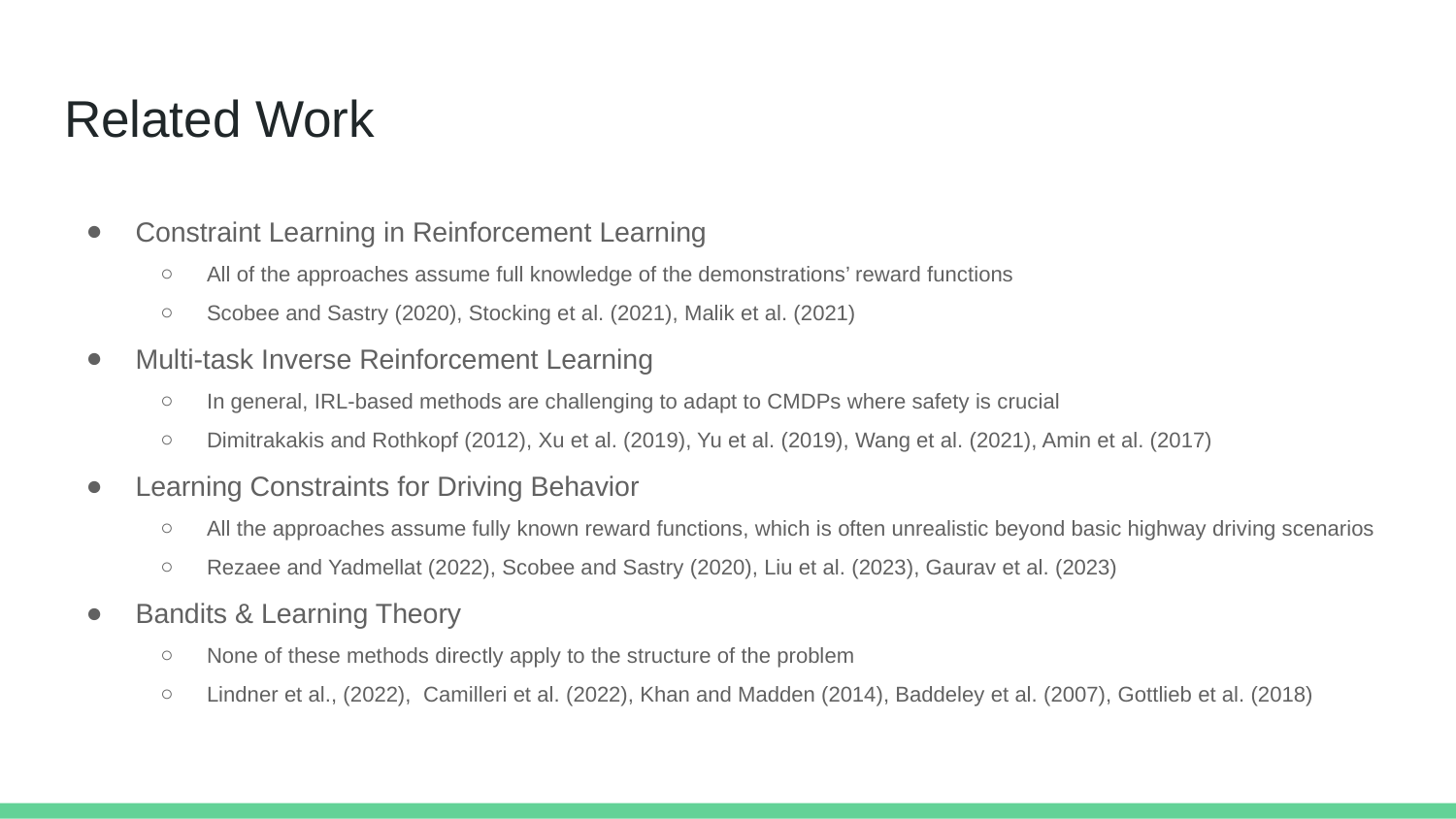

# Related Work
Constraint Learning in Reinforcement Learning
All of the approaches assume full knowledge of the demonstrations’ reward functions
Scobee and Sastry (2020), Stocking et al. (2021), Malik et al. (2021)
Multi-task Inverse Reinforcement Learning
In general, IRL-based methods are challenging to adapt to CMDPs where safety is crucial
Dimitrakakis and Rothkopf (2012), Xu et al. (2019), Yu et al. (2019), Wang et al. (2021), Amin et al. (2017)
Learning Constraints for Driving Behavior
All the approaches assume fully known reward functions, which is often unrealistic beyond basic highway driving scenarios
Rezaee and Yadmellat (2022), Scobee and Sastry (2020), Liu et al. (2023), Gaurav et al. (2023)
Bandits & Learning Theory
None of these methods directly apply to the structure of the problem
Lindner et al., (2022),  Camilleri et al. (2022), Khan and Madden (2014), Baddeley et al. (2007), Gottlieb et al. (2018)